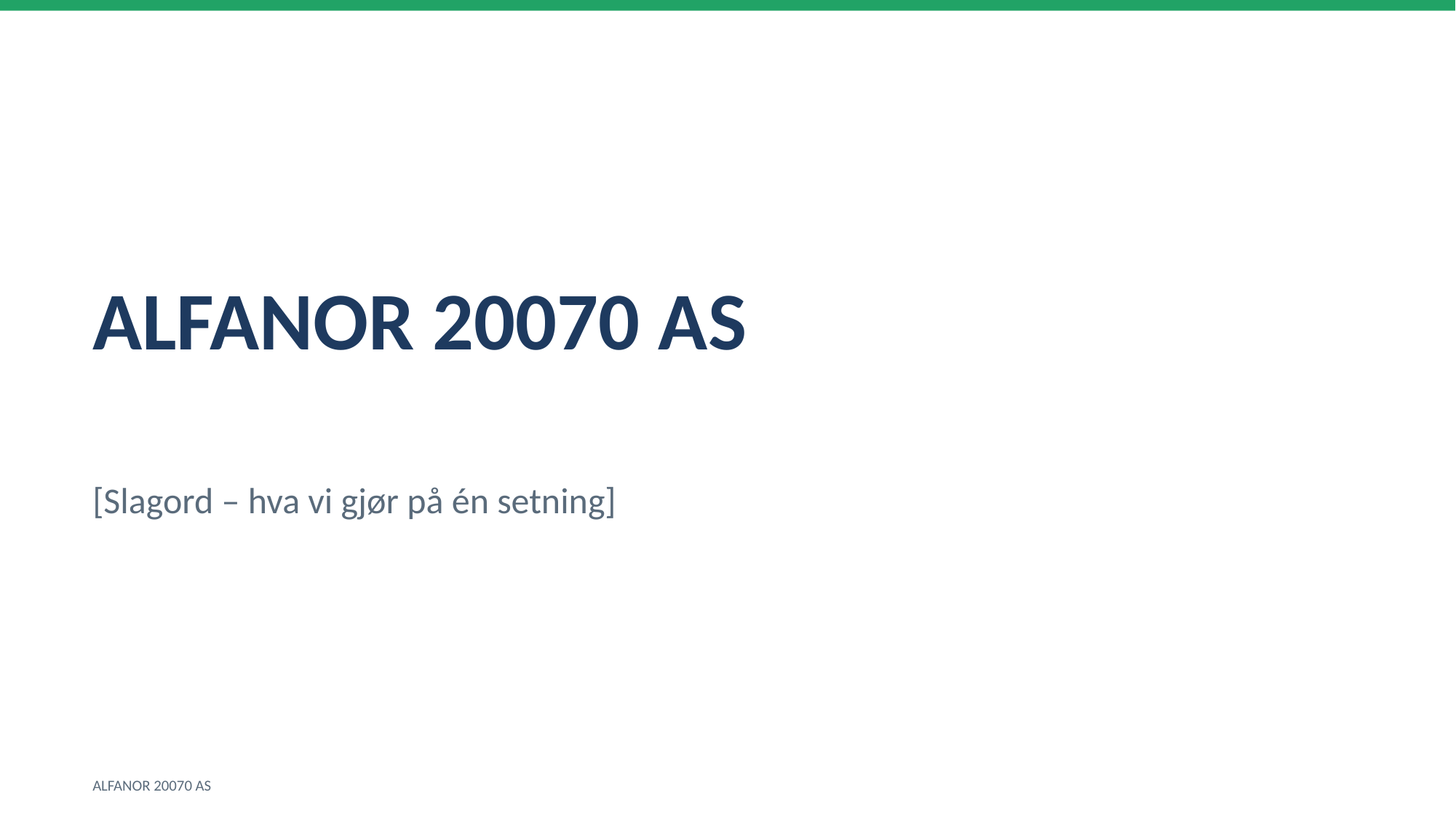

ALFANOR 20070 AS
[Slagord – hva vi gjør på én setning]
ALFANOR 20070 AS